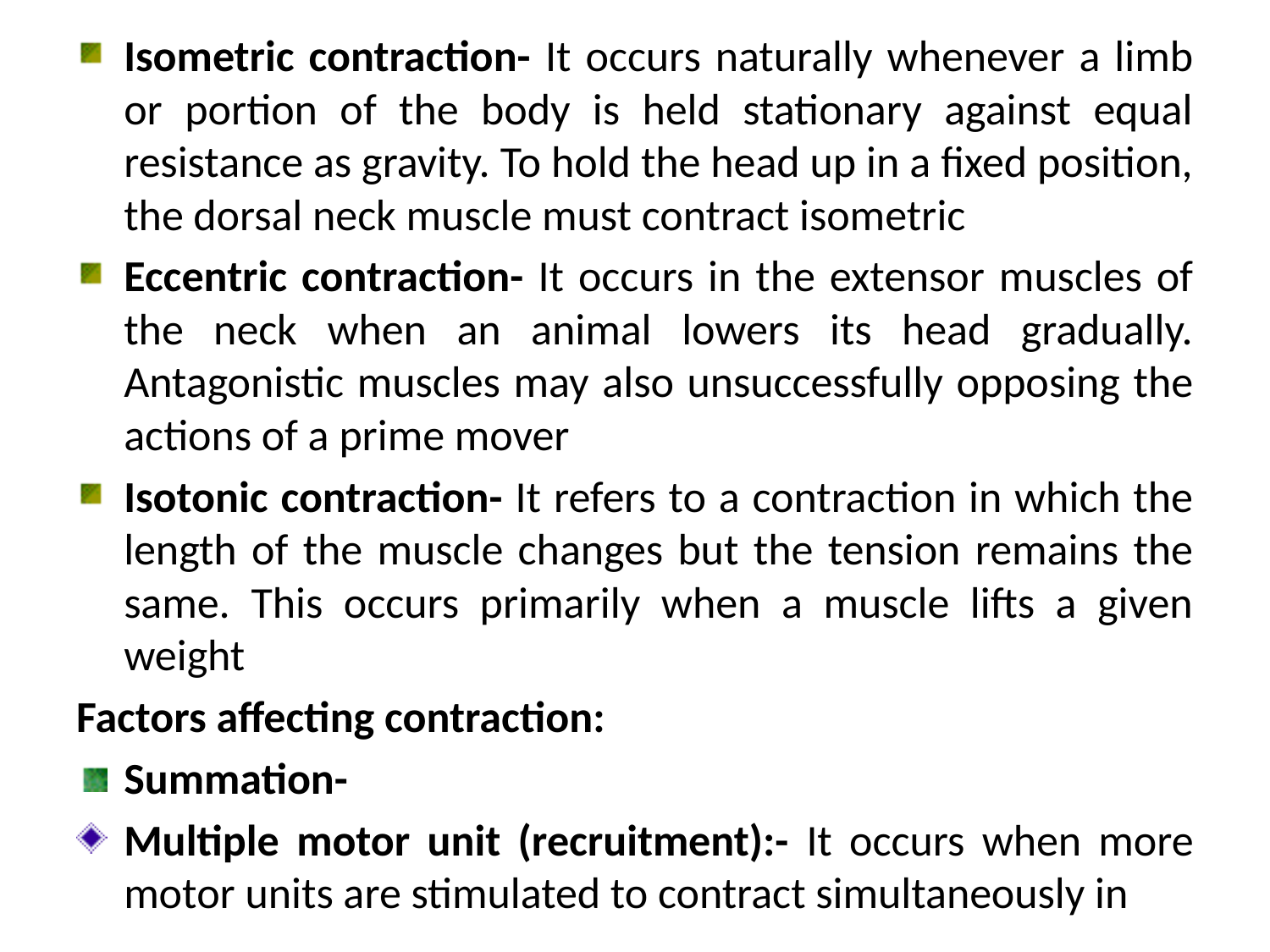

Isometric contraction- It occurs naturally whenever a limb or portion of the body is held stationary against equal resistance as gravity. To hold the head up in a fixed position, the dorsal neck muscle must contract isometric
Eccentric contraction- It occurs in the extensor muscles of the neck when an animal lowers its head gradually. Antagonistic muscles may also unsuccessfully opposing the actions of a prime mover
Isotonic contraction- It refers to a contraction in which the length of the muscle changes but the tension remains the same. This occurs primarily when a muscle lifts a given weight
Factors affecting contraction:
Summation-
Multiple motor unit (recruitment):- It occurs when more motor units are stimulated to contract simultaneously in